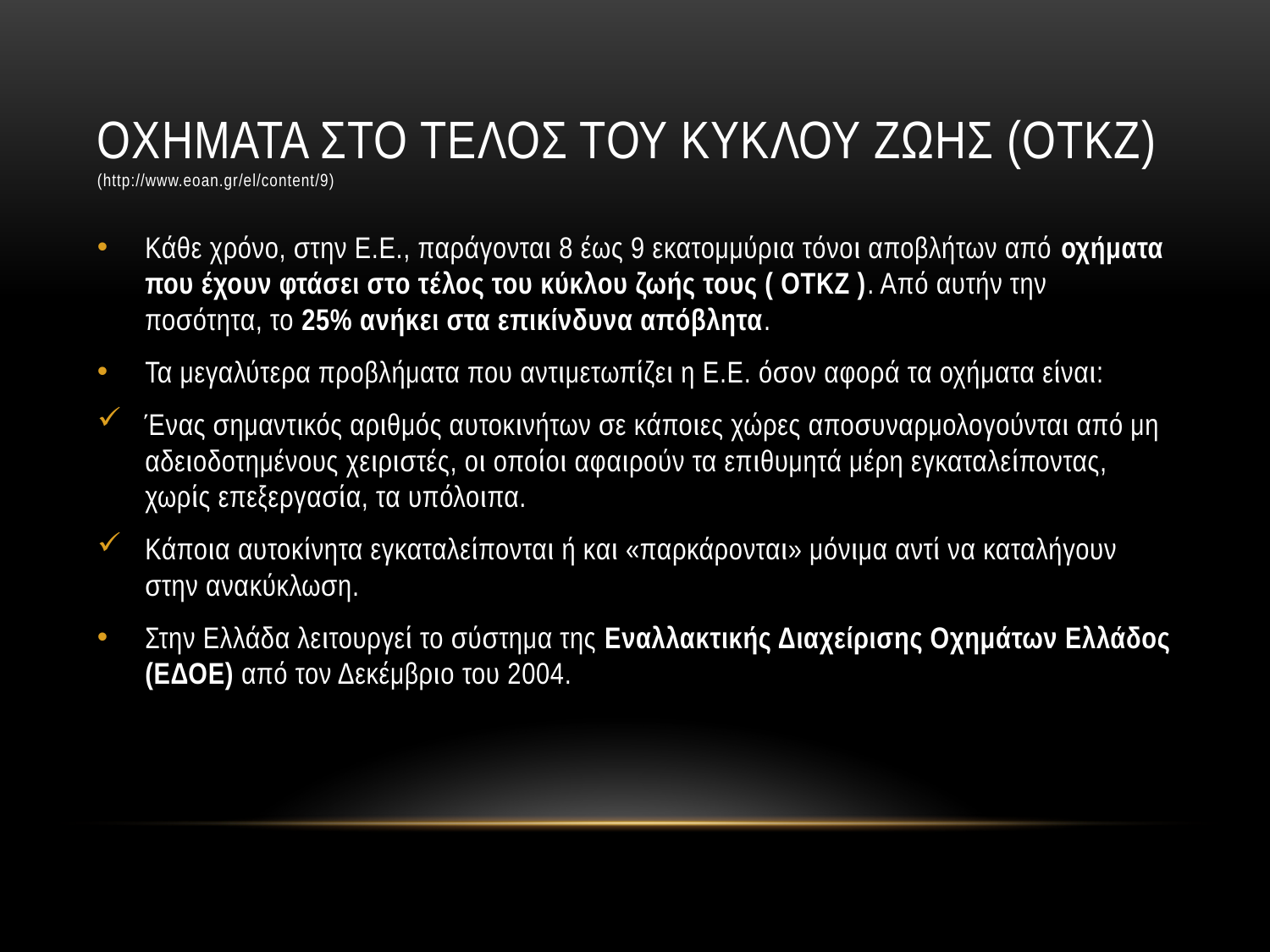

# Οχηματα στο τελοσ του κυκλου ζωησ (ΟΤΚΖ) (http://www.eoan.gr/el/content/9)
Κάθε χρόνο, στην Ε.Ε., παράγονται 8 έως 9 εκατομμύρια τόνοι αποβλήτων από οχήματα που έχουν φτάσει στο τέλος του κύκλου ζωής τους ( ΟΤΚΖ ). Από αυτήν την ποσότητα, το 25% ανήκει στα επικίνδυνα απόβλητα.
Τα μεγαλύτερα προβλήματα που αντιμετωπίζει η Ε.Ε. όσον αφορά τα οχήματα είναι:
Ένας σημαντικός αριθμός αυτοκινήτων σε κάποιες χώρες αποσυναρμολογούνται από μη αδειοδοτημένους χειριστές, οι οποίοι αφαιρούν τα επιθυμητά μέρη εγκαταλείποντας, χωρίς επεξεργασία, τα υπόλοιπα.
Κάποια αυτοκίνητα εγκαταλείπονται ή και «παρκάρονται» μόνιμα αντί να καταλήγουν στην ανακύκλωση.
Στην Ελλάδα λειτουργεί το σύστημα της Εναλλακτικής Διαχείρισης Οχημάτων Ελλάδος (ΕΔΟΕ) από τον Δεκέμβριο του 2004.